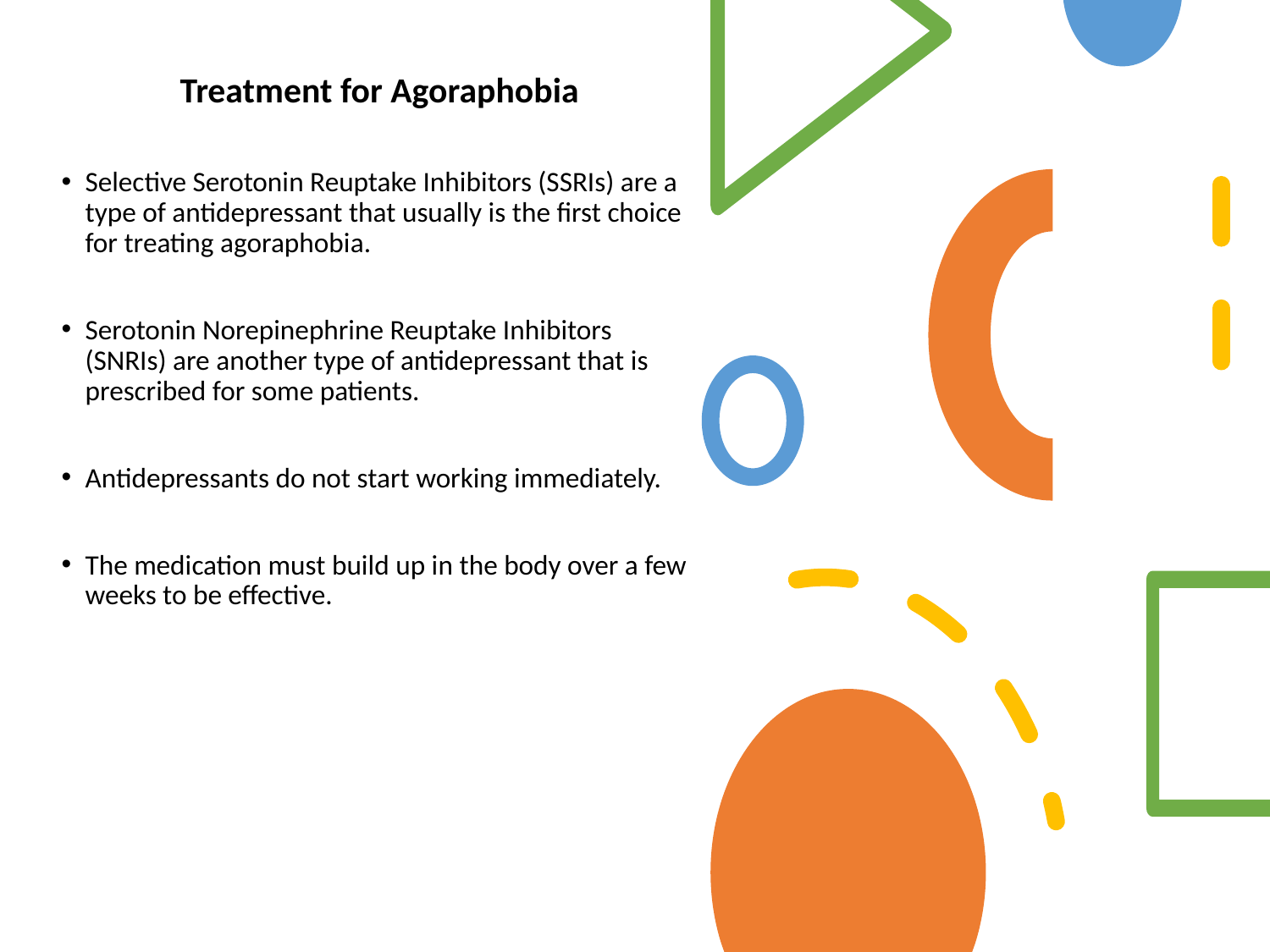

Treatment for Agoraphobia

Selective Serotonin Reuptake Inhibitors (SSRIs) are a type of antidepressant that usually is the first choice for treating agoraphobia.

Serotonin Norepinephrine Reuptake Inhibitors (SNRIs) are another type of antidepressant that is prescribed for some patients.

Antidepressants do not start working immediately.

The medication must build up in the body over a few weeks to be effective.